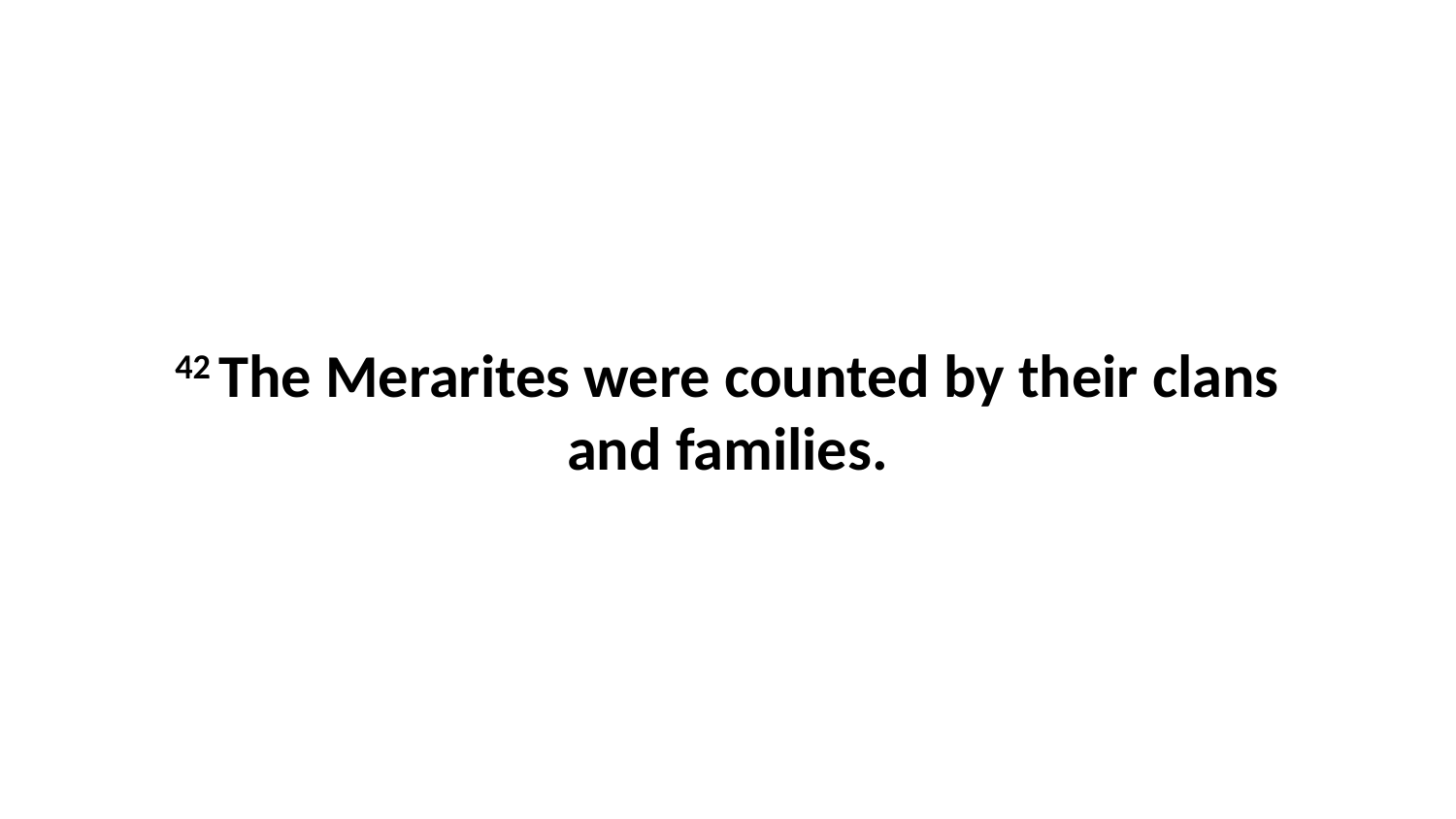

42 The Merarites were counted by their clans and families.